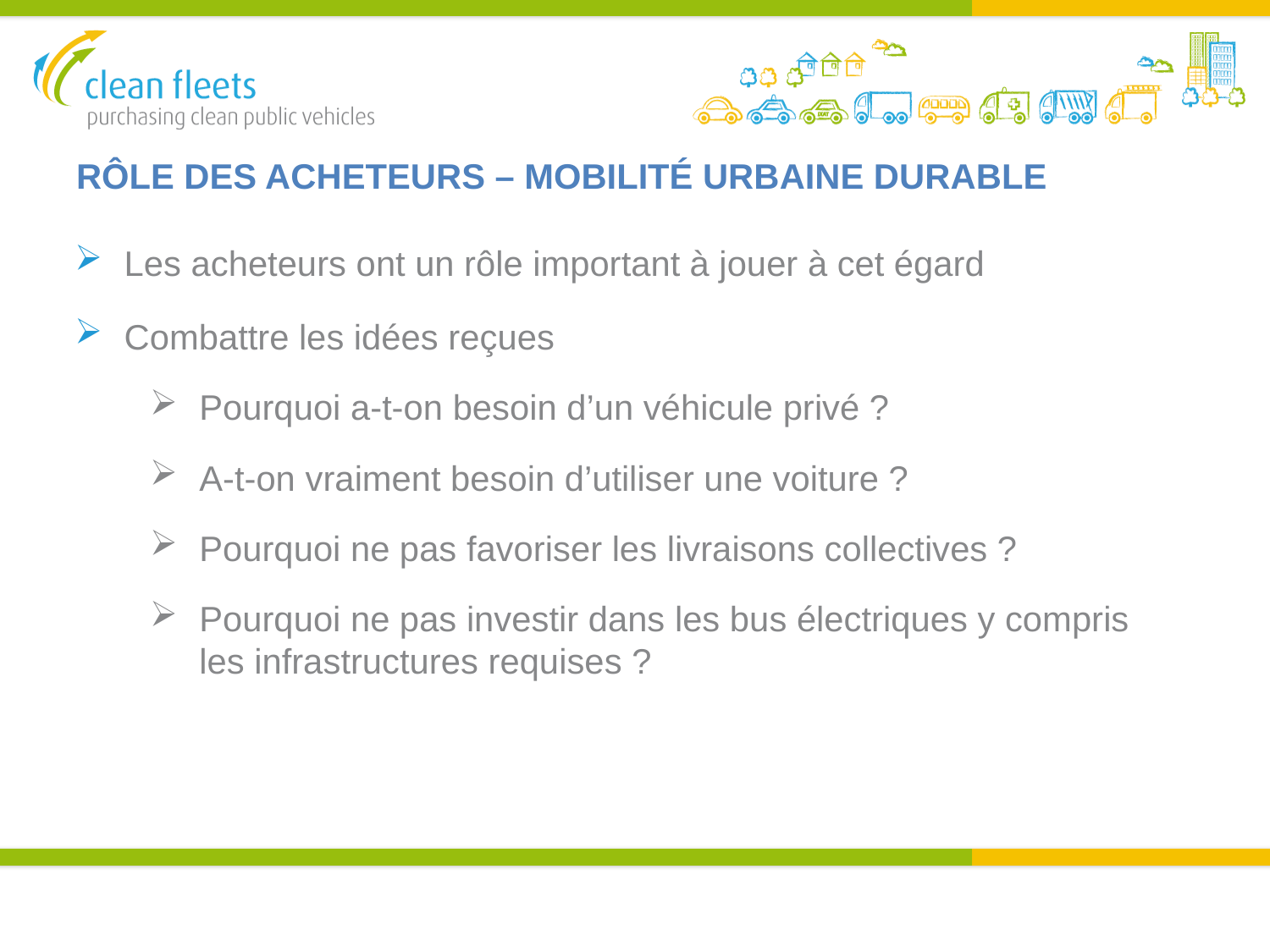

# RÔLE DES ACHETEURS – MOBILITÉ URBAINE DURABLE
Les acheteurs ont un rôle important à jouer à cet égard
Combattre les idées reçues
Pourquoi a-t-on besoin d’un véhicule privé ?
A-t-on vraiment besoin d’utiliser une voiture ?
Pourquoi ne pas favoriser les livraisons collectives ?
Pourquoi ne pas investir dans les bus électriques y compris les infrastructures requises ?